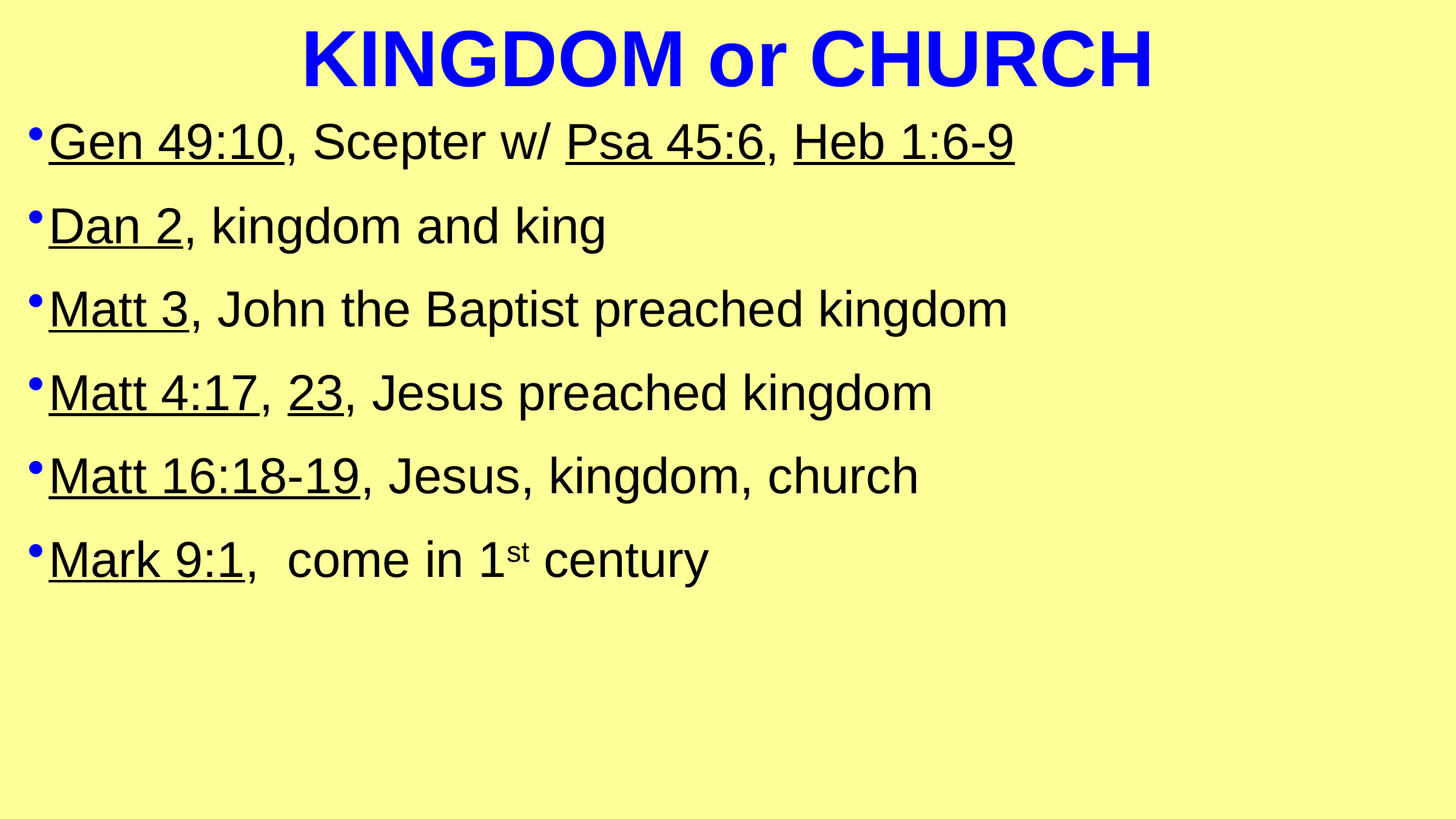

# KINGDOM or CHURCH
Gen 49:10, Scepter w/ Psa 45:6, Heb 1:6-9
Dan 2, kingdom and king
Matt 3, John the Baptist preached kingdom
Matt 4:17, 23, Jesus preached kingdom
Matt 16:18-19, Jesus, kingdom, church
Mark 9:1,  come in 1st century